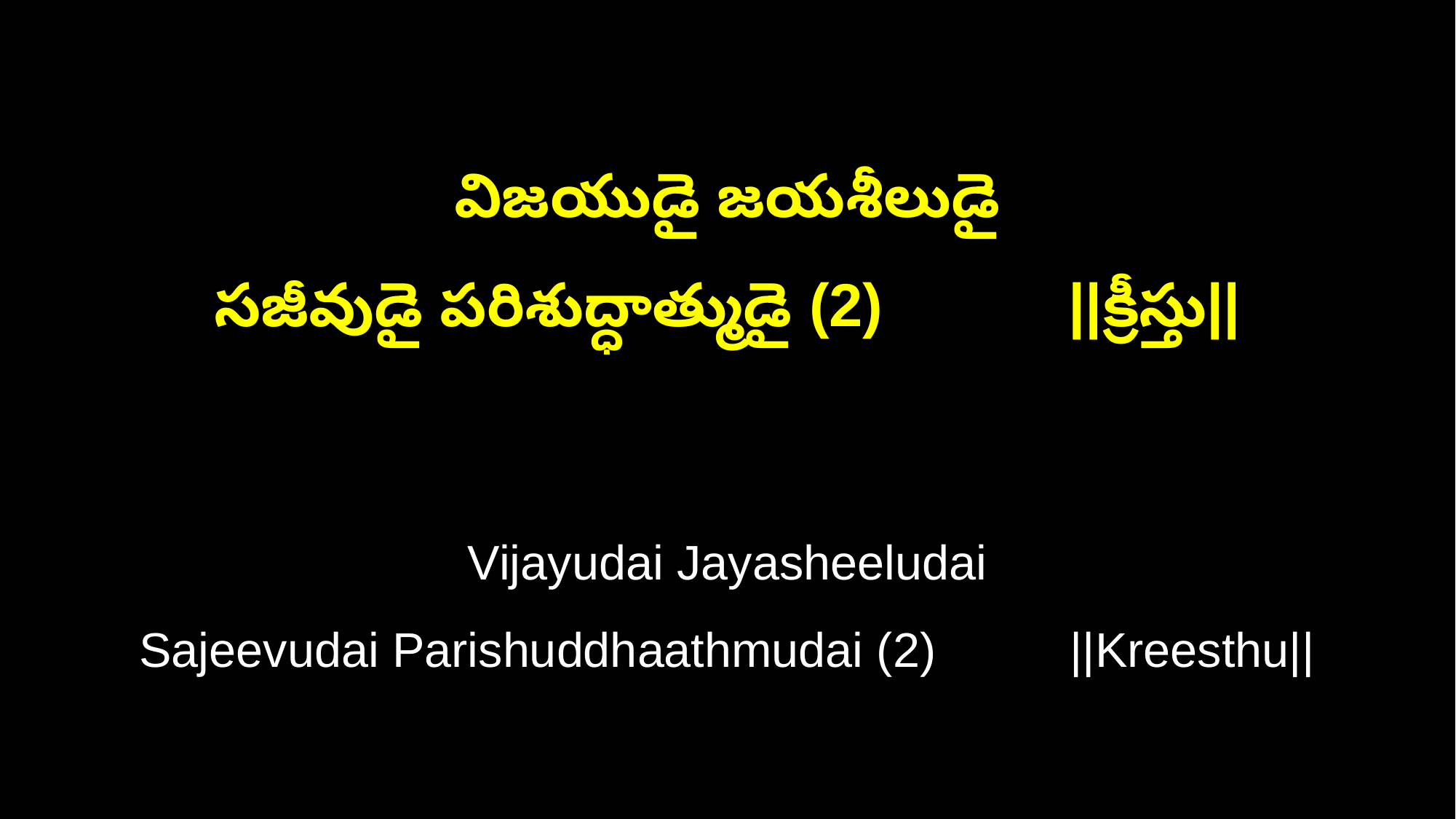

విజయుడై జయశీలుడై
సజీవుడై పరిశుద్ధాత్ముడై (2)           ||క్రీస్తు||
Vijayudai Jayasheeludai
Sajeevudai Parishuddhaathmudai (2)          ||Kreesthu||